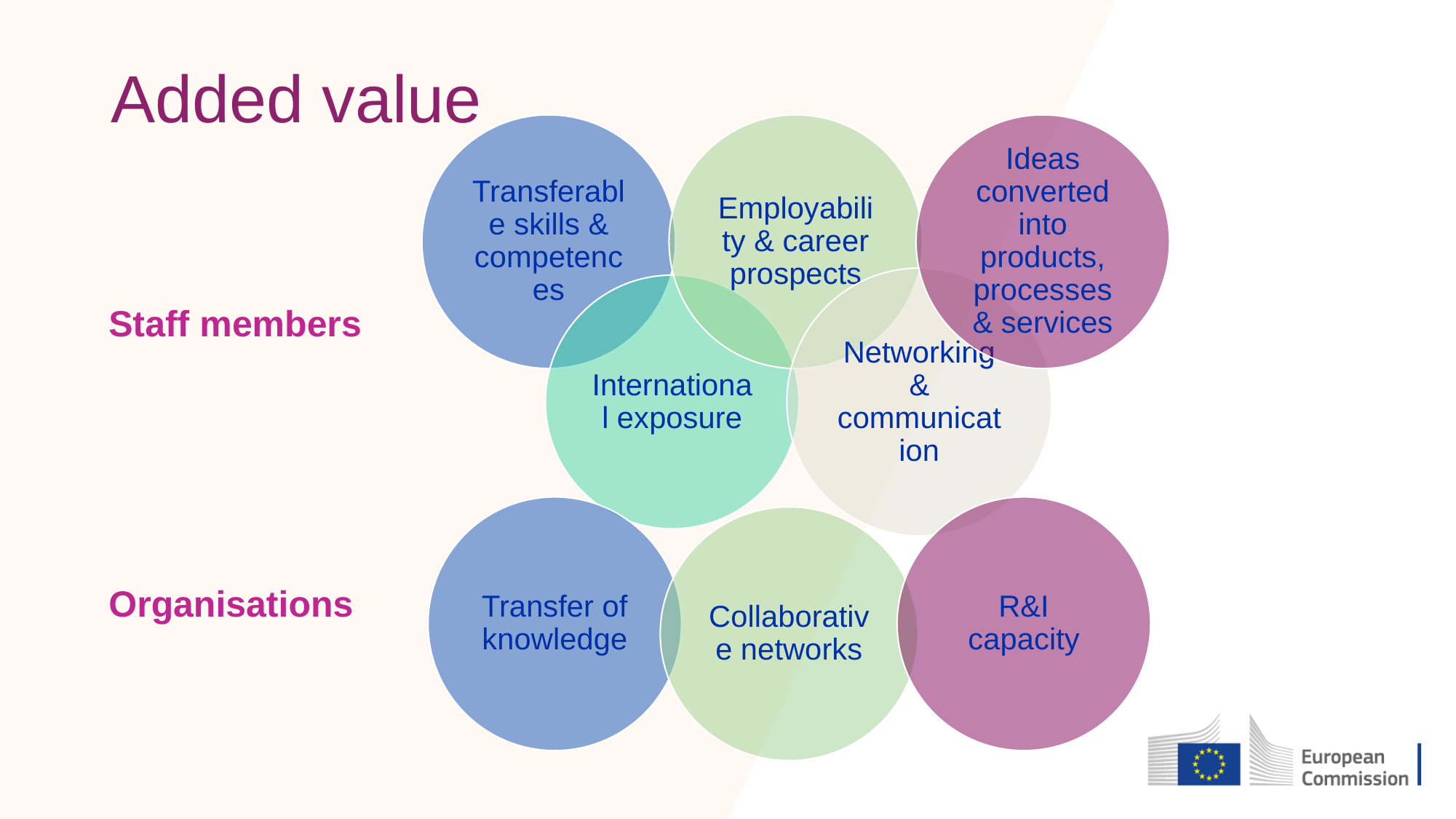

# Added value
Transferable skills & competences
International exposure
Employability & career prospects
Networking & communication
Ideas converted into products, processes & services
Staff members
Transfer of knowledge
Collaborative networks
R&I capacity
Organisations